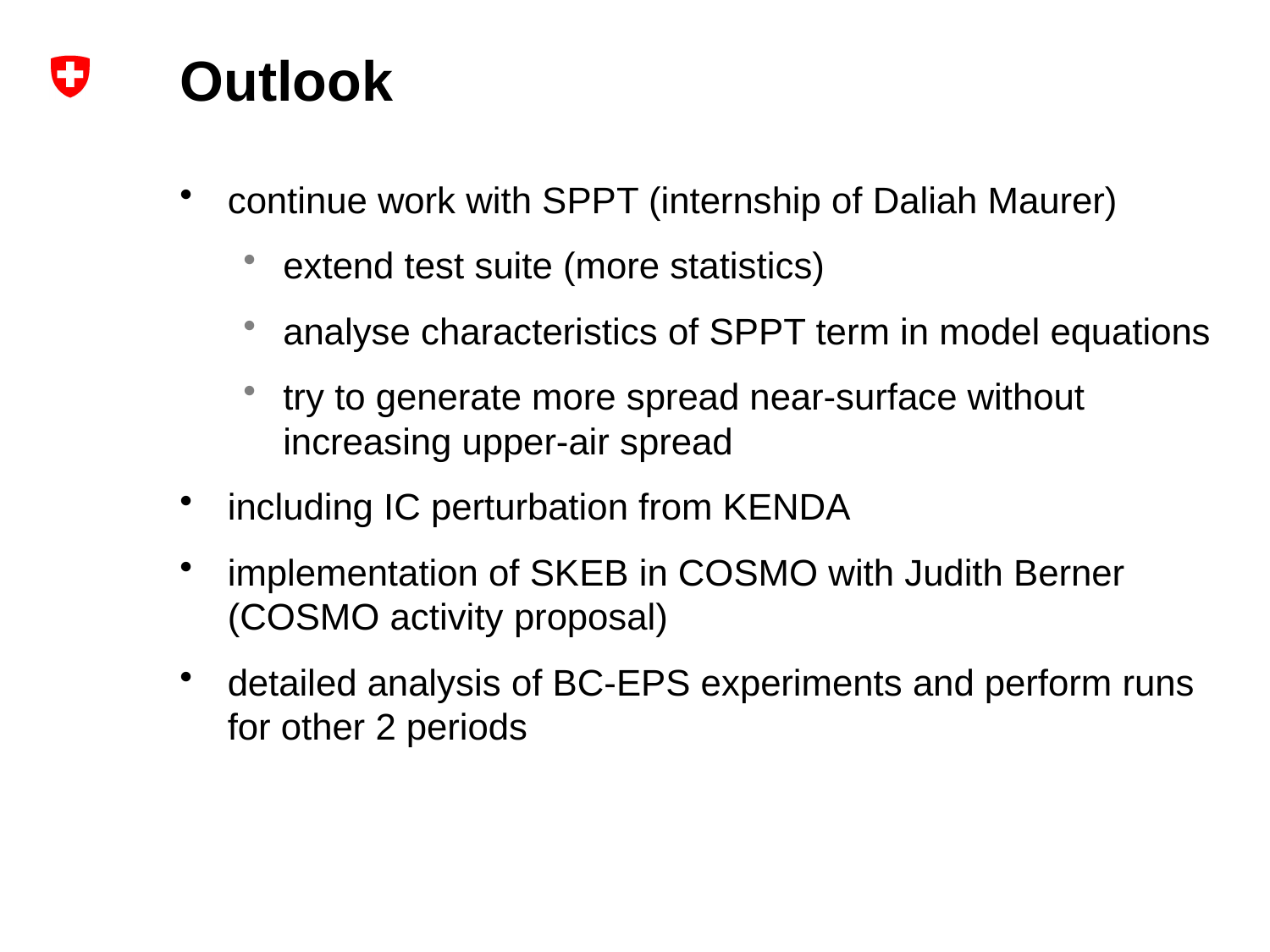

# Outlook
continue work with SPPT (internship of Daliah Maurer)
extend test suite (more statistics)
analyse characteristics of SPPT term in model equations
try to generate more spread near-surface without increasing upper-air spread
including IC perturbation from KENDA
implementation of SKEB in COSMO with Judith Berner (COSMO activity proposal)
detailed analysis of BC-EPS experiments and perform runs for other 2 periods